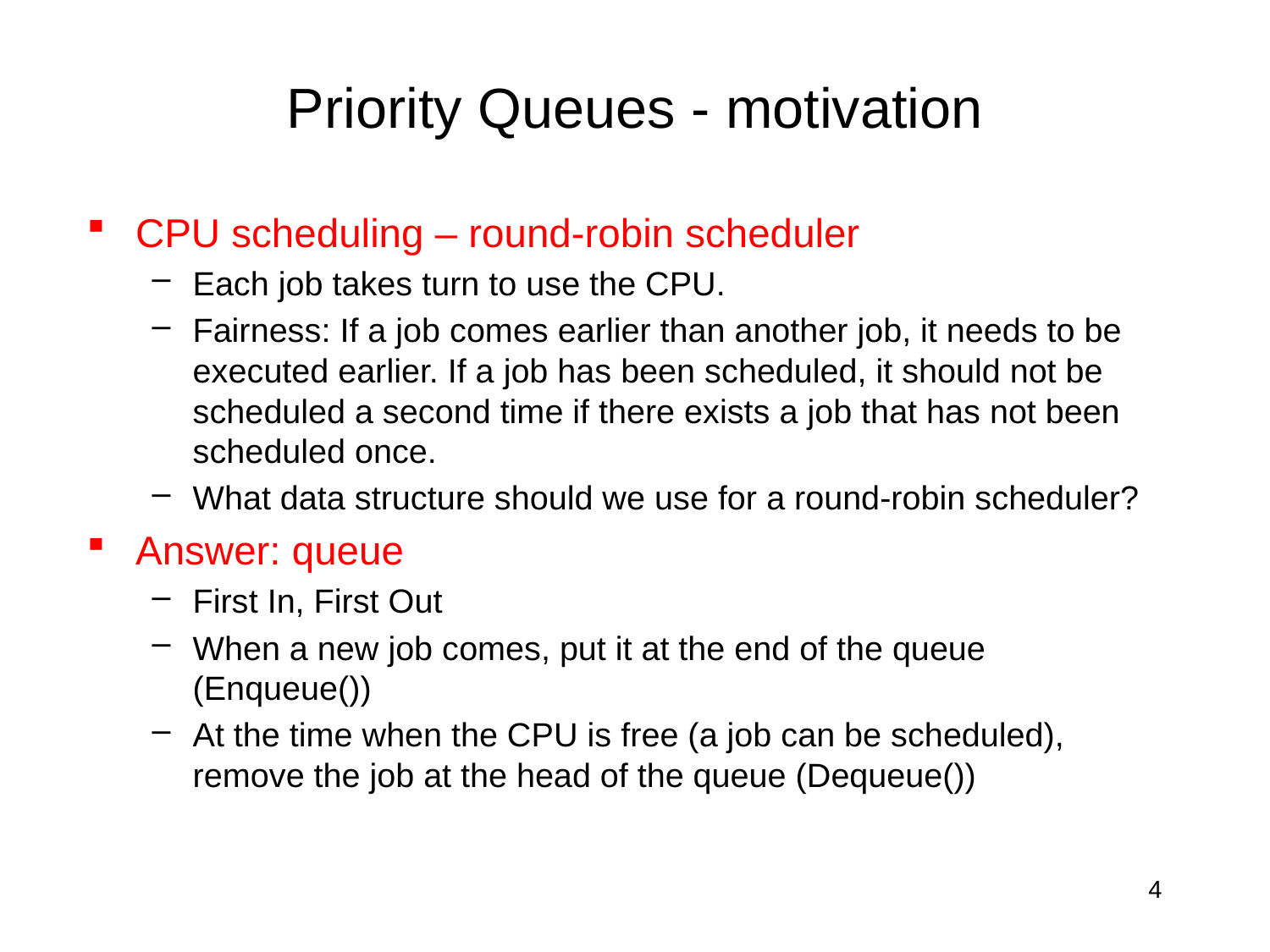

# Priority Queues - motivation
CPU scheduling – round-robin scheduler
Each job takes turn to use the CPU.
Fairness: If a job comes earlier than another job, it needs to be executed earlier. If a job has been scheduled, it should not be scheduled a second time if there exists a job that has not been scheduled once.
What data structure should we use for a round-robin scheduler?
Answer: queue
First In, First Out
When a new job comes, put it at the end of the queue (Enqueue())
At the time when the CPU is free (a job can be scheduled), remove the job at the head of the queue (Dequeue())

4